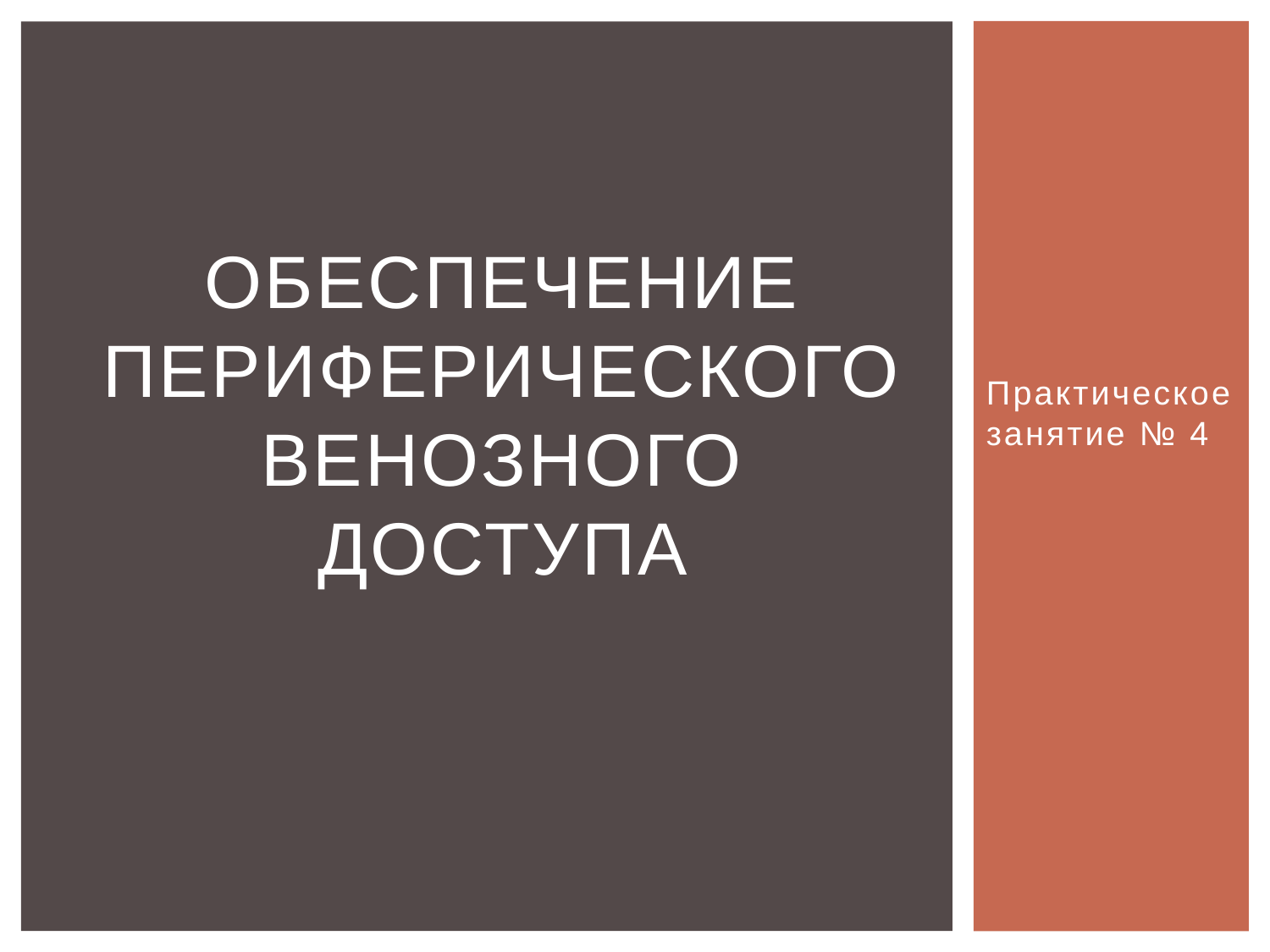

# Обеспечение периферического венозного доступа
Практическое занятие № 4